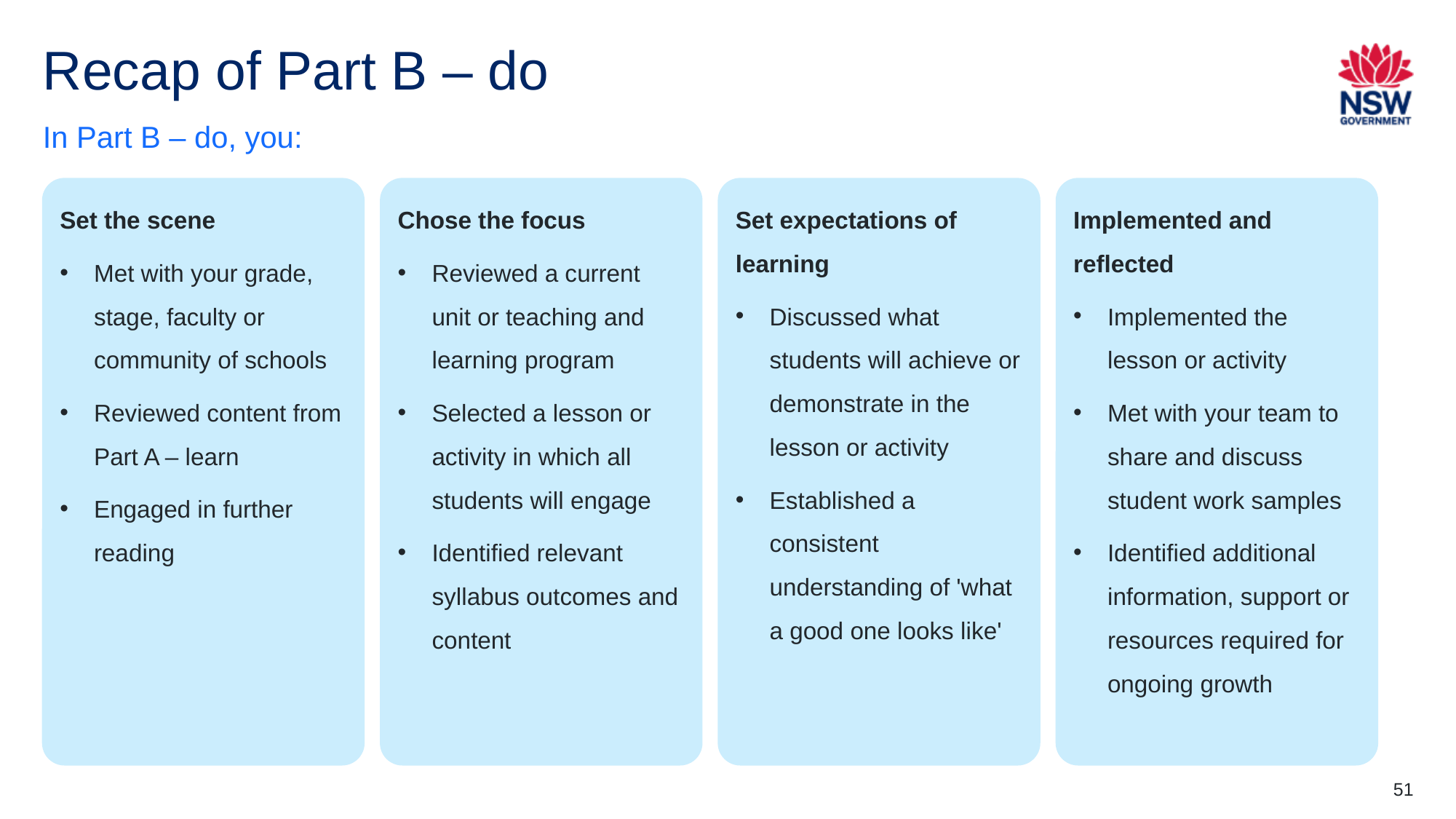

# Recap of Part B – do
In Part B – do, you:
Implemented and reflected
Implemented the lesson or activity
Met with your team to share and discuss student work samples
Identified additional information, support or resources required for ongoing growth

Set expectations of learning
Discussed what students will achieve or demonstrate in the lesson or activity
Established a consistent understanding of 'what a good one looks like'
Chose the focus
Reviewed a current unit or teaching and learning program
Selected a lesson or activity in which all students will engage
Identified relevant syllabus outcomes and content
Set the scene
Met with your grade, stage, faculty or community of schools
Reviewed content from Part A – learn
Engaged in further reading
51